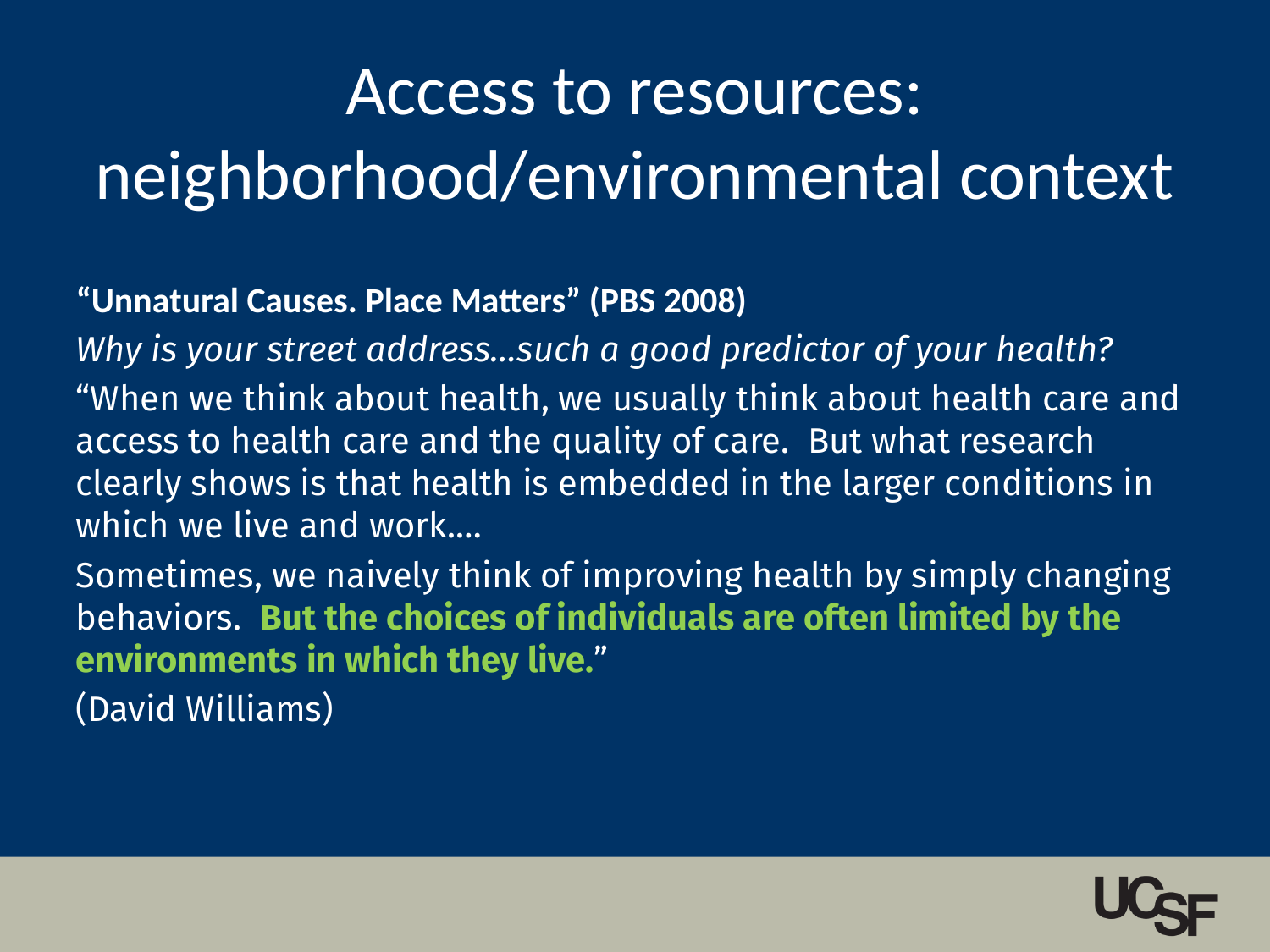

# Access to resources: neighborhood/environmental context
“Unnatural Causes. Place Matters” (PBS 2008)
Why is your street address…such a good predictor of your health?
“When we think about health, we usually think about health care and access to health care and the quality of care.  But what research clearly shows is that health is embedded in the larger conditions in which we live and work.…
Sometimes, we naively think of improving health by simply changing behaviors.  But the choices of individuals are often limited by the environments in which they live.”
(David Williams)